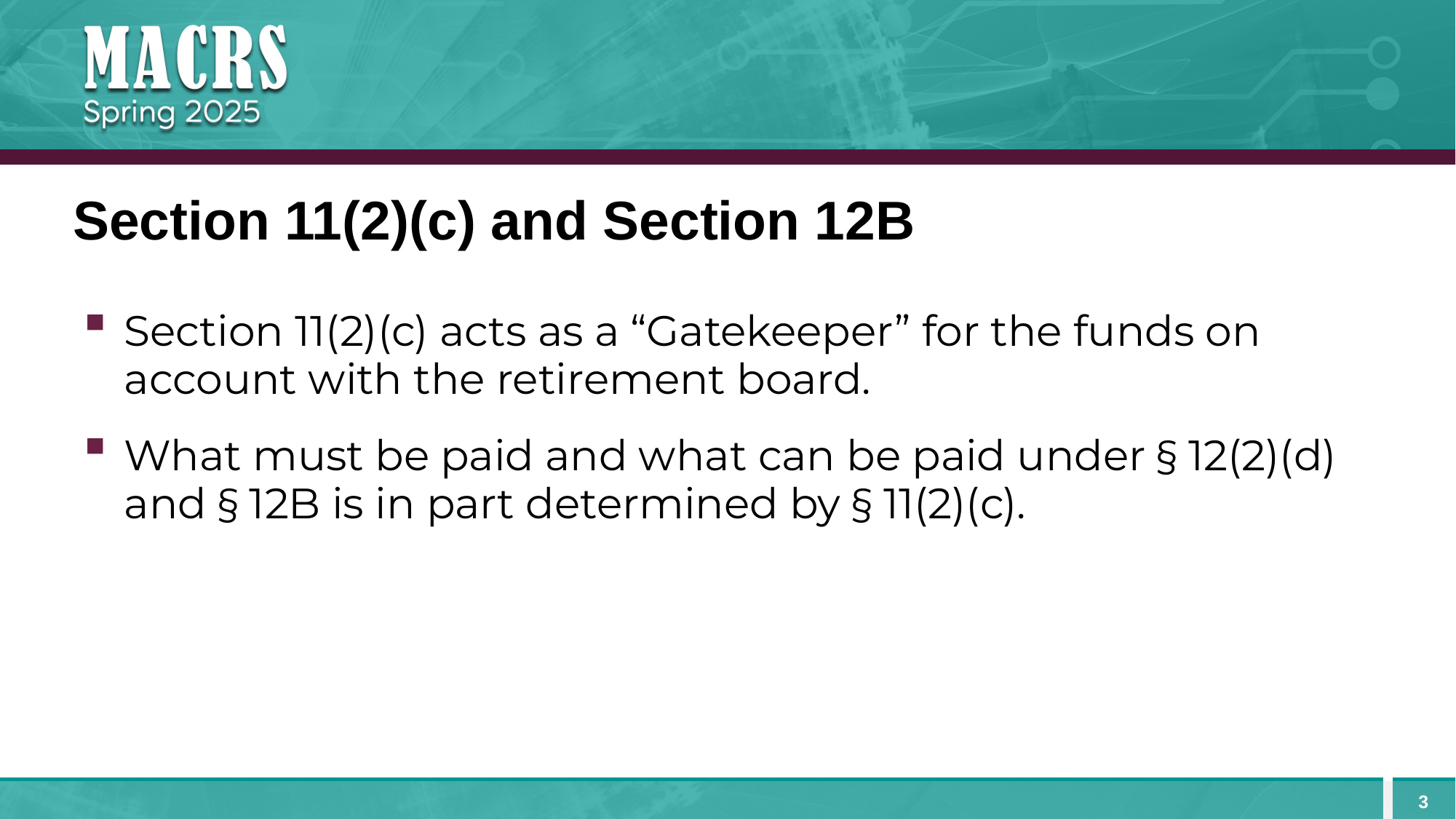

# Section 11(2)(c) and Section 12B
Section 11(2)(c) acts as a “Gatekeeper” for the funds on account with the retirement board.
What must be paid and what can be paid under § 12(2)(d) and § 12B is in part determined by § 11(2)(c).
3